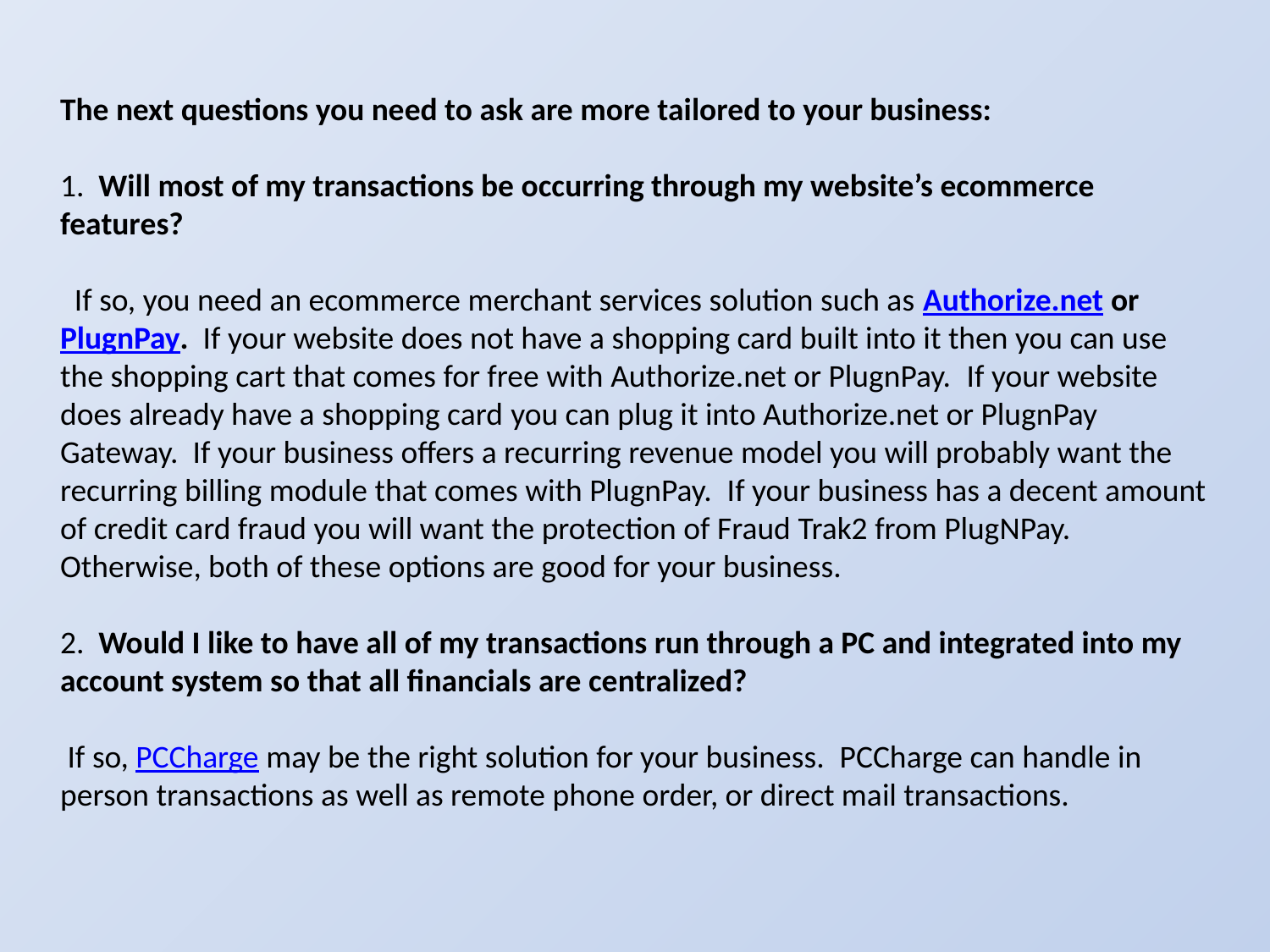

The next questions you need to ask are more tailored to your business:

1.  Will most of my transactions be occurring through my website’s ecommerce features?

  If so, you need an ecommerce merchant services solution such as Authorize.net or PlugnPay.  If your website does not have a shopping card built into it then you can use the shopping cart that comes for free with Authorize.net or PlugnPay.  If your website does already have a shopping card you can plug it into Authorize.net or PlugnPay Gateway.  If your business offers a recurring revenue model you will probably want the recurring billing module that comes with PlugnPay.  If your business has a decent amount of credit card fraud you will want the protection of Fraud Trak2 from PlugNPay.  Otherwise, both of these options are good for your business.

2.  Would I like to have all of my transactions run through a PC and integrated into my account system so that all financials are centralized?

 If so, PCCharge may be the right solution for your business.  PCCharge can handle in person transactions as well as remote phone order, or direct mail transactions.